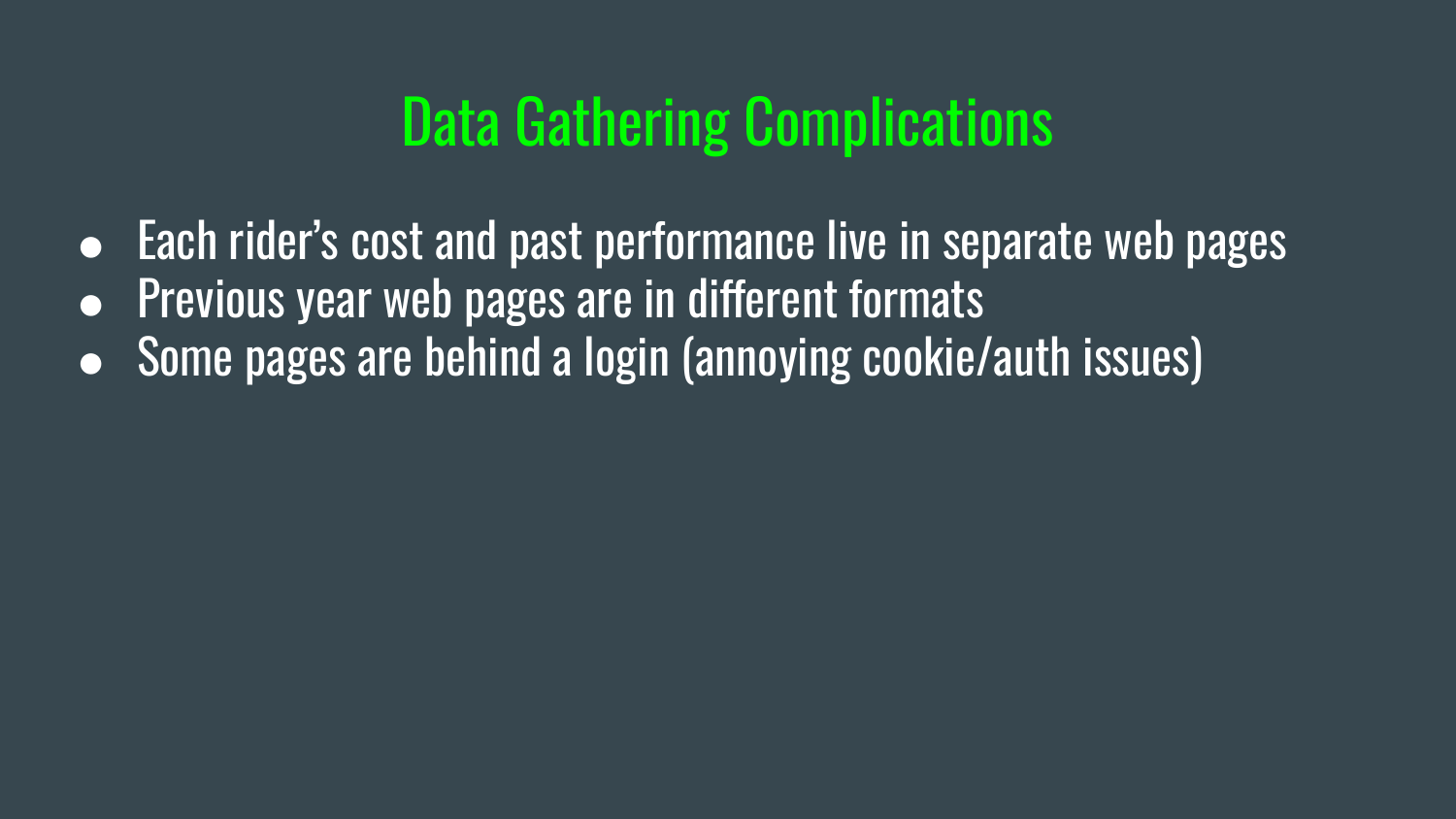

# Data Gathering Complications

Each rider’s cost and past performance live in separate web pages
Previous year web pages are in different formats
Some pages are behind a login (annoying cookie/auth issues)